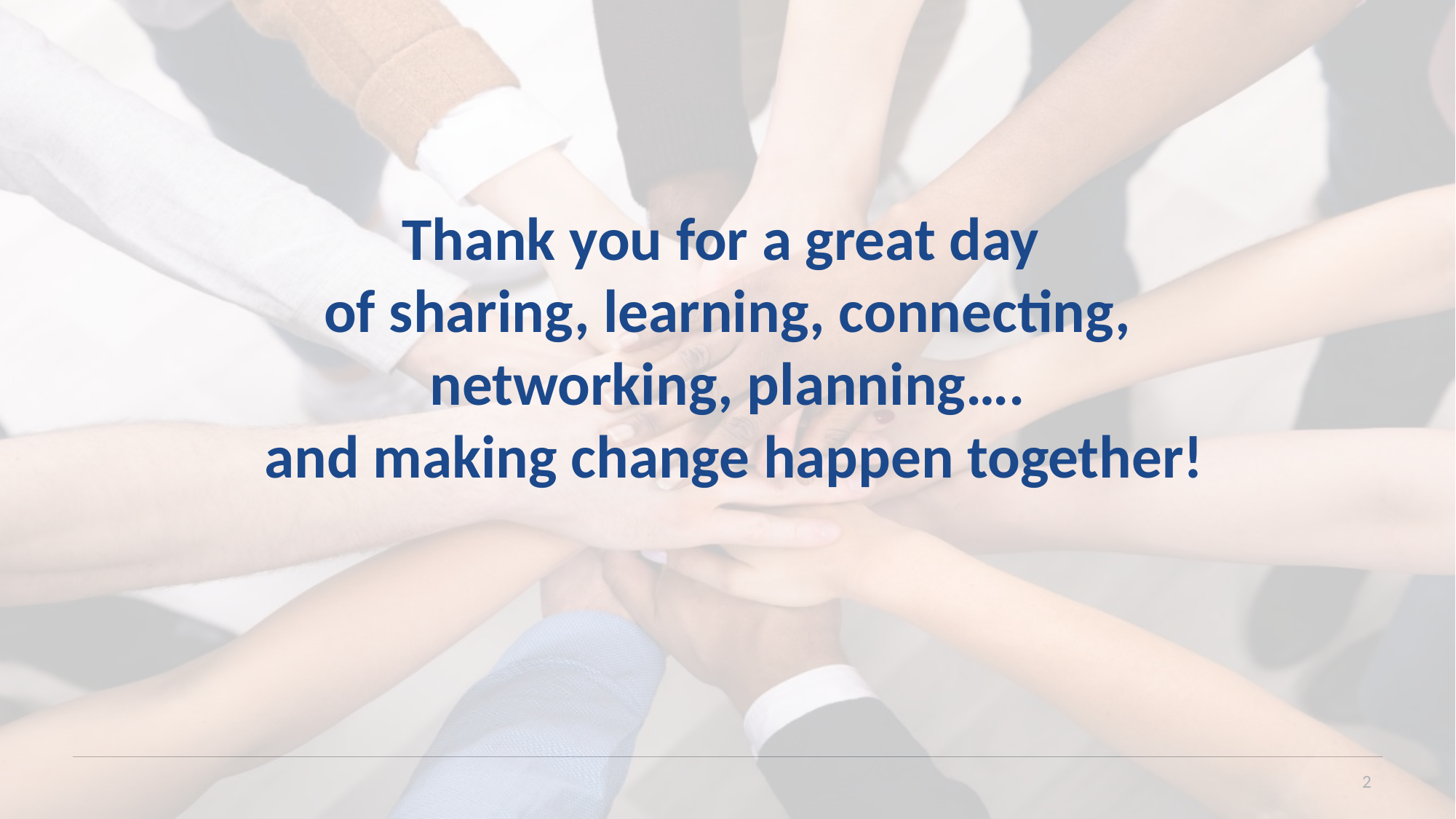

# Thank you for a great day of sharing, learning, connecting, networking, planning…. and making change happen together!
2